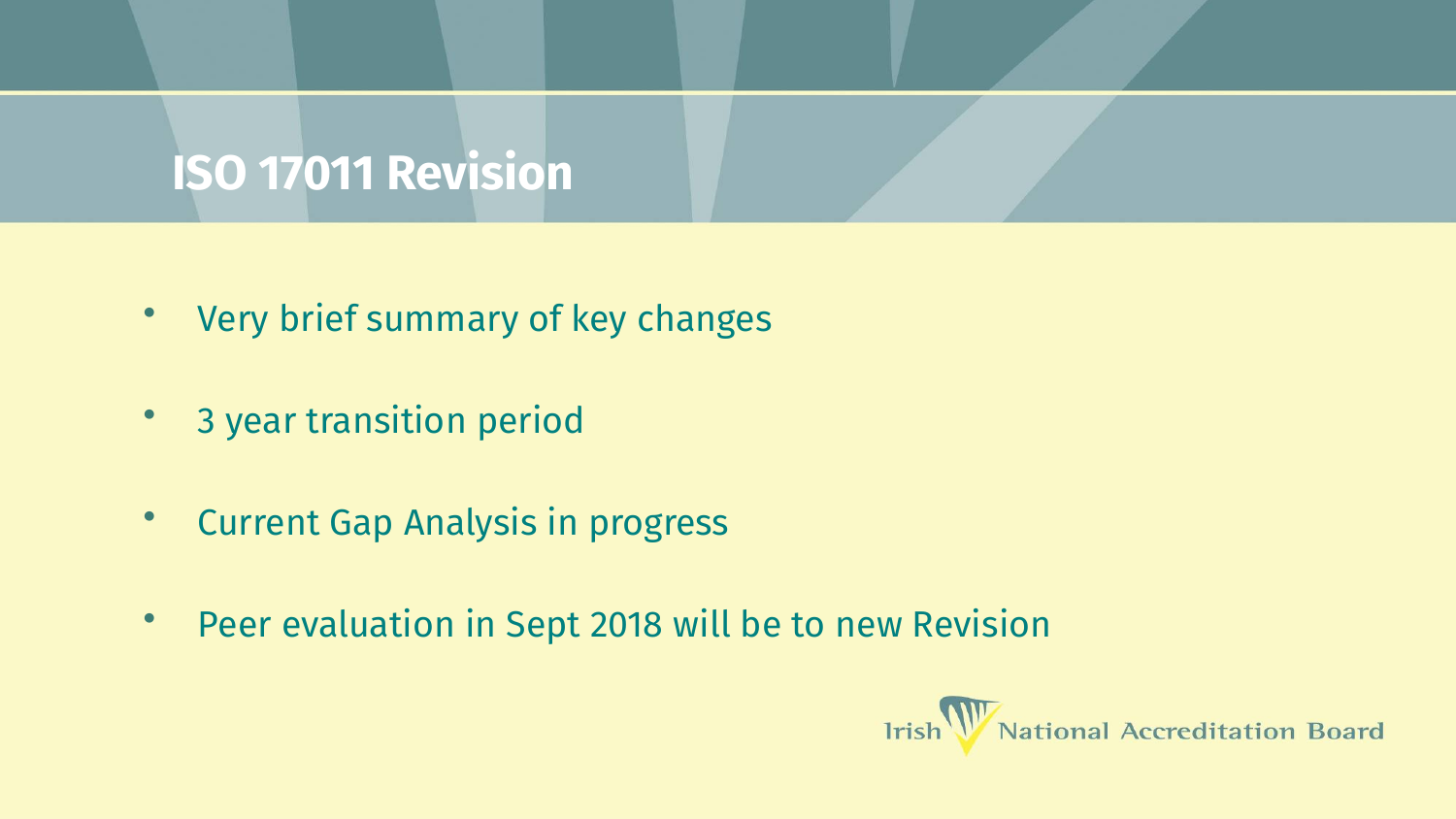

# ISO 17011 Revision

Very brief summary of key changes

3 year transition period

Current Gap Analysis in progress

Peer evaluation in Sept 2018 will be to new Revision